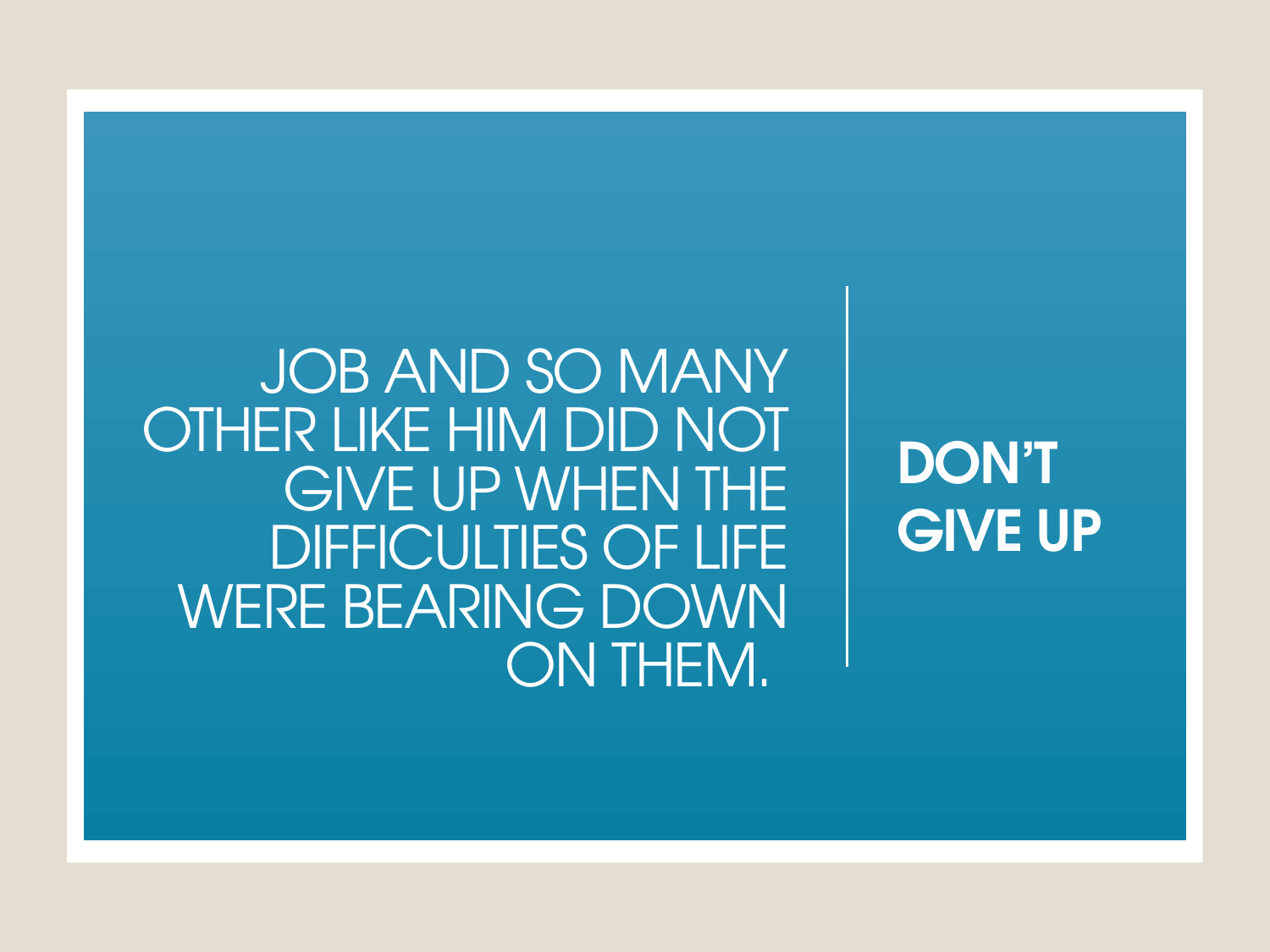

# Job and so many other like him did not give up when the difficulties of life were bearing down on them.
Don’t give up